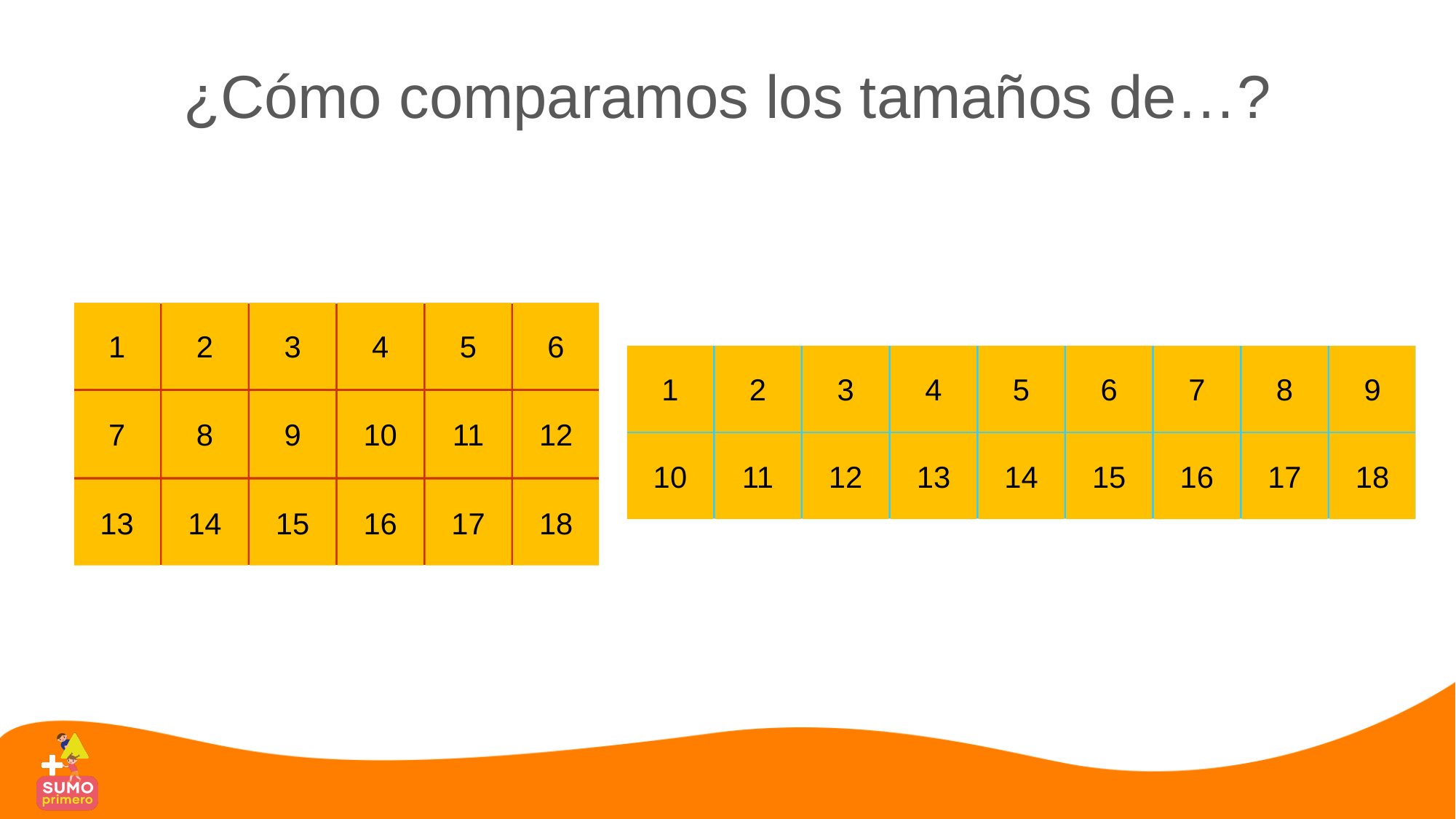

¿Cómo comparamos los tamaños de…?

1
2
3
4
5
6
1

2
3
4
5
6
7
8
9
7
8
9
10
11
12
10
11
12
13
14
15
16
17
18
13
14
15
16
17
18